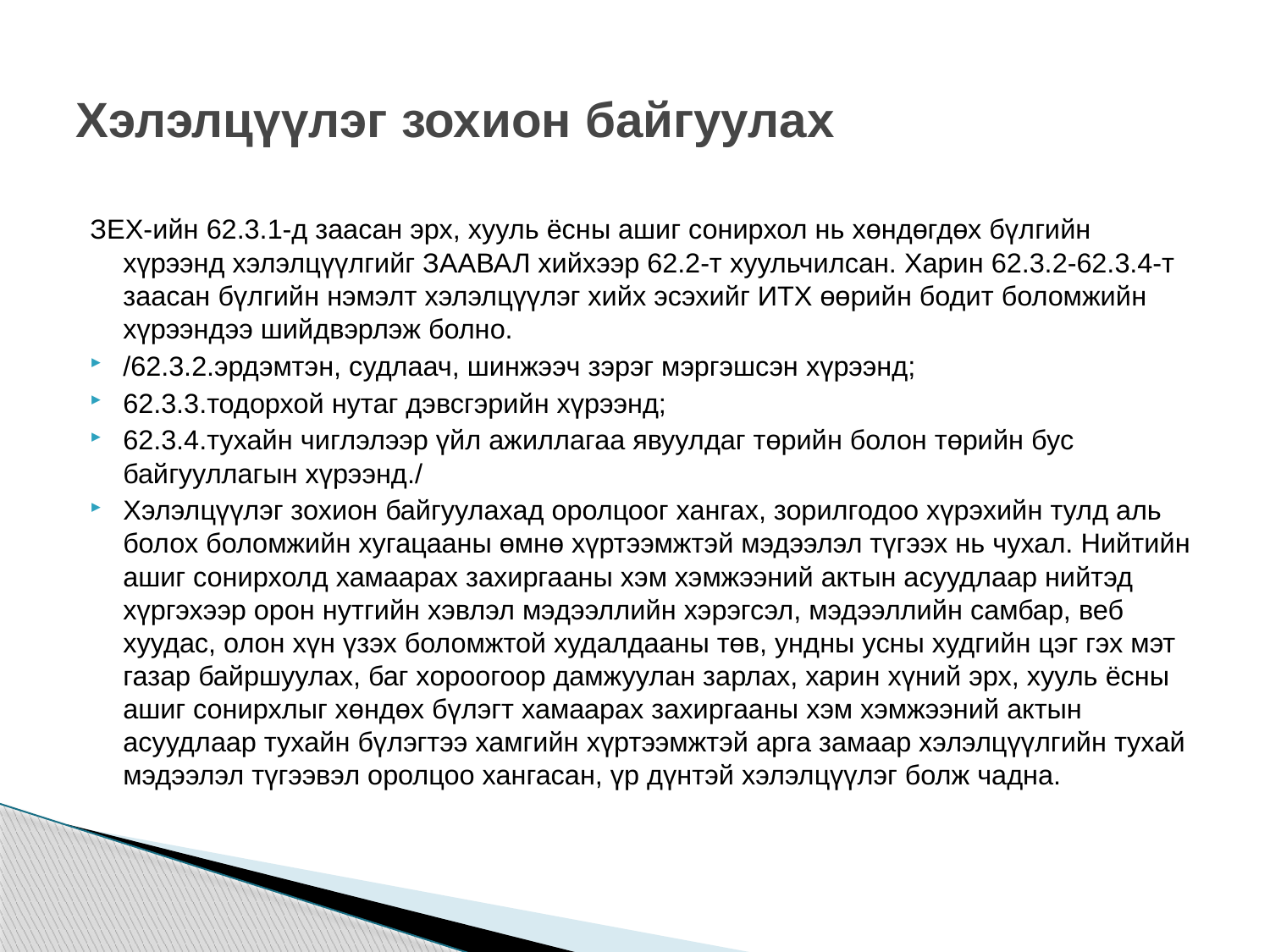

# Хэлэлцүүлэг зохион байгуулах
ЗЕХ-ийн 62.3.1-д заасан эрх, хууль ёсны ашиг сонирхол нь хөндөгдөх бүлгийн хүрээнд хэлэлцүүлгийг ЗААВАЛ хийхээр 62.2-т хуульчилсан. Харин 62.3.2-62.3.4-т заасан бүлгийн нэмэлт хэлэлцүүлэг хийх эсэхийг ИТХ өөрийн бодит боломжийн хүрээндээ шийдвэрлэж болно.
/62.3.2.эрдэмтэн, судлаач, шинжээч зэрэг мэргэшсэн хүрээнд;
62.3.3.тодорхой нутаг дэвсгэрийн хүрээнд;
62.3.4.тухайн чиглэлээр үйл ажиллагаа явуулдаг төрийн болон төрийн бус байгууллагын хүрээнд./
Хэлэлцүүлэг зохион байгуулахад оролцоог хангах, зорилгодоо хүрэхийн тулд аль болох боломжийн хугацааны өмнө хүртээмжтэй мэдээлэл түгээх нь чухал. Нийтийн ашиг сонирхолд хамаарах захиргааны хэм хэмжээний актын асуудлаар нийтэд хүргэхээр орон нутгийн хэвлэл мэдээллийн хэрэгсэл, мэдээллийн самбар, веб хуудас, олон хүн үзэх боломжтой худалдааны төв, ундны усны худгийн цэг гэх мэт газар байршуулах, баг хороогоор дамжуулан зарлах, харин хүний эрх, хууль ёсны ашиг сонирхлыг хөндөх бүлэгт хамаарах захиргааны хэм хэмжээний актын асуудлаар тухайн бүлэгтээ хамгийн хүртээмжтэй арга замаар хэлэлцүүлгийн тухай мэдээлэл түгээвэл оролцоо хангасан, үр дүнтэй хэлэлцүүлэг болж чадна.